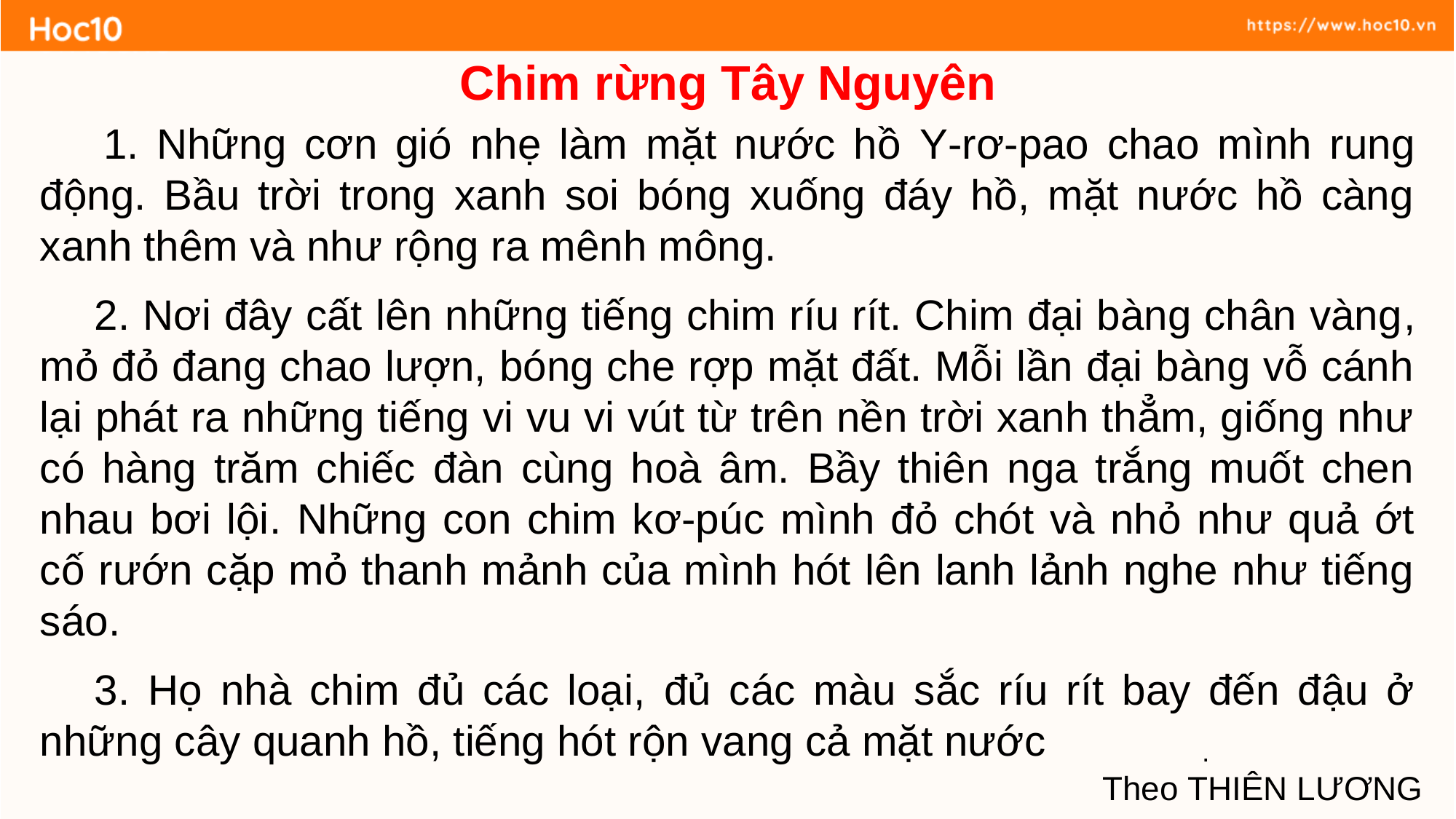

Chim rừng Tây Nguyên
 1. Những cơn gió nhẹ làm mặt nước hồ Y-rơ-pao chao mình rung động. Bầu trời trong xanh soi bóng xuống đáy hồ, mặt nước hồ càng xanh thêm và như rộng ra mênh mông.
2. Nơi đây cất lên những tiếng chim ríu rít. Chim đại bàng chân vàng, mỏ đỏ đang chao lượn, bóng che rợp mặt đất. Mỗi lần đại bàng vỗ cánh lại phát ra những tiếng vi vu vi vút từ trên nền trời xanh thẳm, giống như có hàng trăm chiếc đàn cùng hoà âm. Bầy thiên nga trắng muốt chen nhau bơi lội. Những con chim kơ-púc mình đỏ chót và nhỏ như quả ớt cố rướn cặp mỏ thanh mảnh của mình hót lên lanh lảnh nghe như tiếng sáo.
3. Họ nhà chim đủ các loại, đủ các màu sắc ríu rít bay đến đậu ở những cây quanh hồ, tiếng hót rộn vang cả mặt nước

             .                                                                   Theo THIÊN LƯƠNG